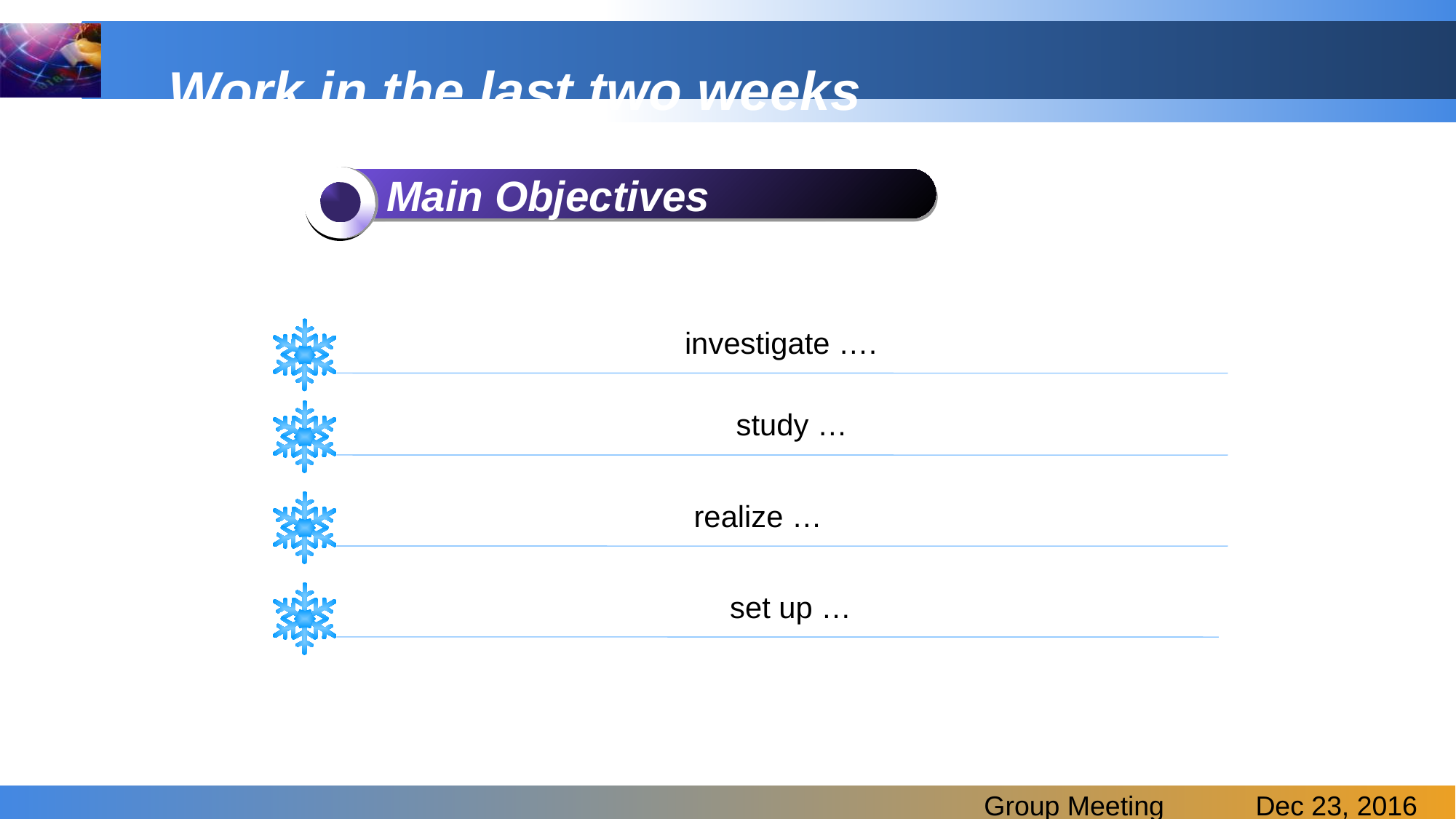

# Work in the last two weeks

Main Objectives

investigate ….

study …

realize …

set up …